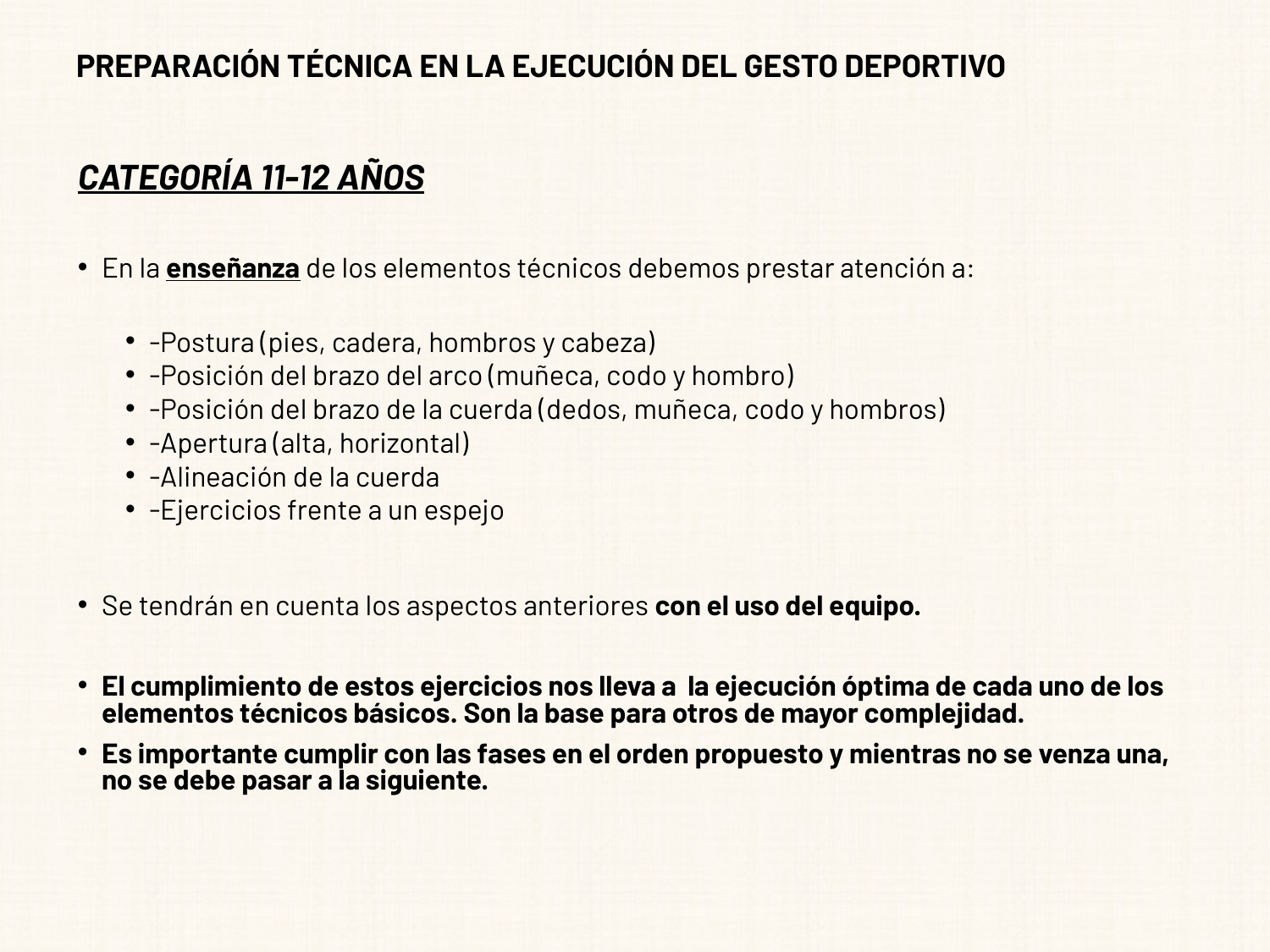

# PREPARACIÓN TÉCNICA EN LA EJECUCIÓN DEL GESTO DEPORTIVO
CATEGORÍA 11-12 AÑOS

En la enseñanza de los elementos técnicos debemos prestar atención a:

-Postura (pies, cadera, hombros y cabeza)
-Posición del brazo del arco (muñeca, codo y hombro)
-Posición del brazo de la cuerda (dedos, muñeca, codo y hombros)
-Apertura (alta, horizontal)
-Alineación de la cuerda
-Ejercicios frente a un espejo

Se tendrán en cuenta los aspectos anteriores con el uso del equipo.

El cumplimiento de estos ejercicios nos lleva a  la ejecución óptima de cada uno de los elementos técnicos básicos. Son la base para otros de mayor complejidad.
Es importante cumplir con las fases en el orden propuesto y mientras no se venza una, no se debe pasar a la siguiente.